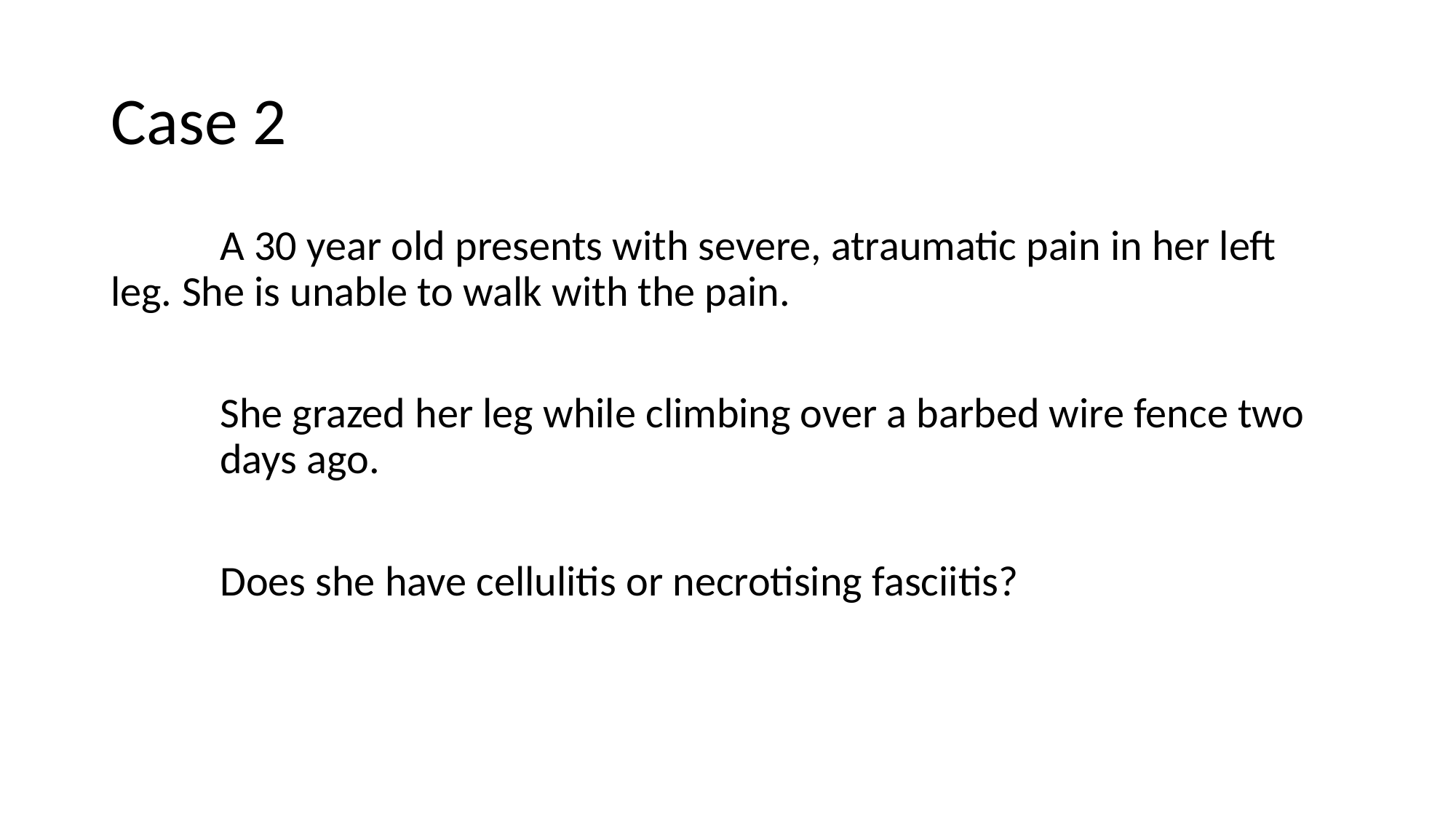

# Case 2
	A 30 year old presents with severe, atraumatic pain in her left 	leg. She is unable to walk with the pain.

 	She grazed her leg while climbing over a barbed wire fence two 	days ago.

	Does she have cellulitis or necrotising fasciitis?